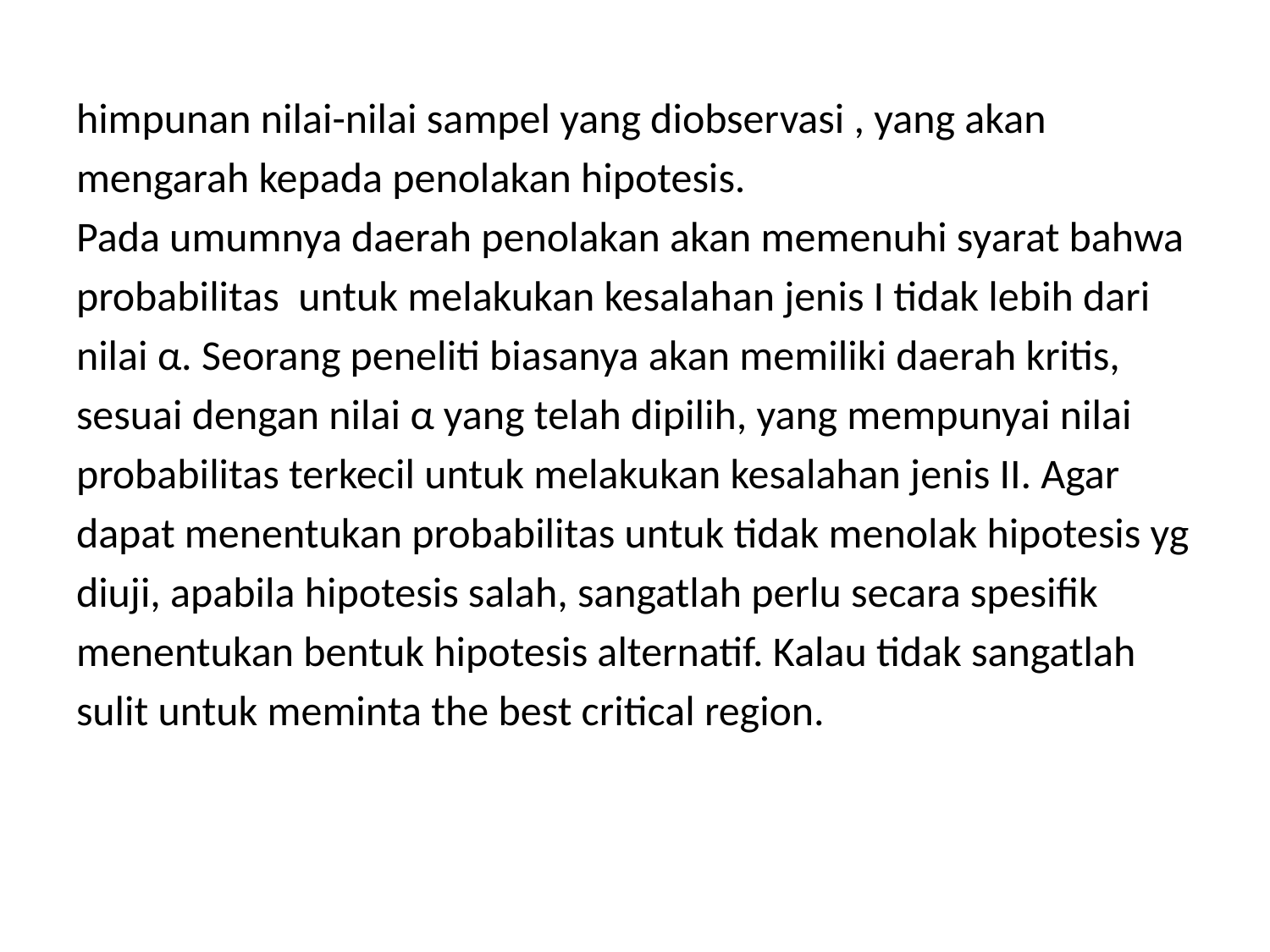

#
himpunan nilai-nilai sampel yang diobservasi , yang akan
mengarah kepada penolakan hipotesis.
Pada umumnya daerah penolakan akan memenuhi syarat bahwa
probabilitas  untuk melakukan kesalahan jenis I tidak lebih dari
nilai α. Seorang peneliti biasanya akan memiliki daerah kritis,
sesuai dengan nilai α yang telah dipilih, yang mempunyai nilai
probabilitas terkecil untuk melakukan kesalahan jenis II. Agar
dapat menentukan probabilitas untuk tidak menolak hipotesis yg
diuji, apabila hipotesis salah, sangatlah perlu secara spesifik
menentukan bentuk hipotesis alternatif. Kalau tidak sangatlah
sulit untuk meminta the best critical region.